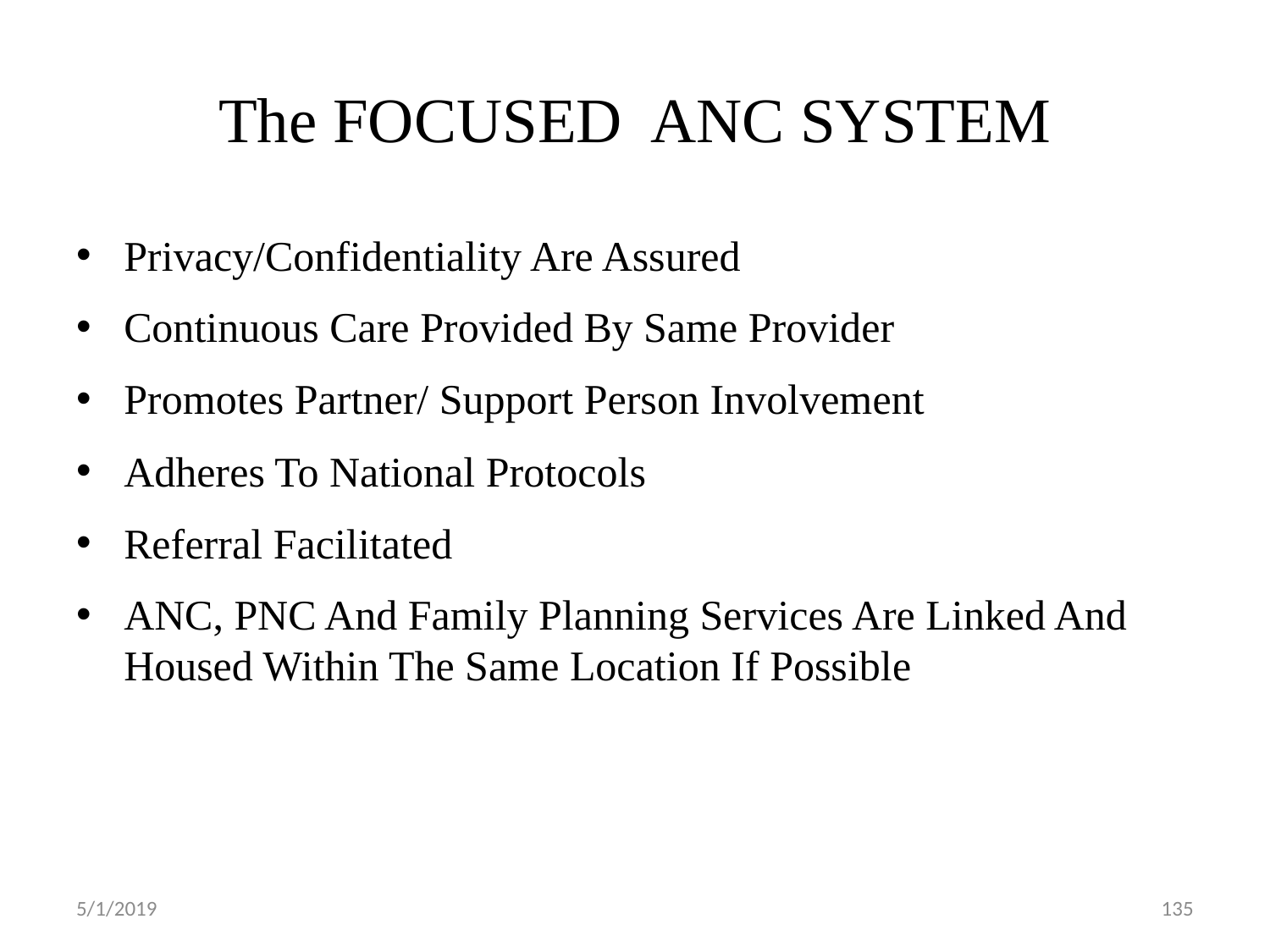

# The FOCUSED  ANC SYSTEM
Privacy/Confidentiality Are Assured
Continuous Care Provided By Same Provider
Promotes Partner/ Support Person Involvement
Adheres To National Protocols
Referral Facilitated
ANC, PNC And Family Planning Services Are Linked And Housed Within The Same Location If Possible

5/1/2019
135